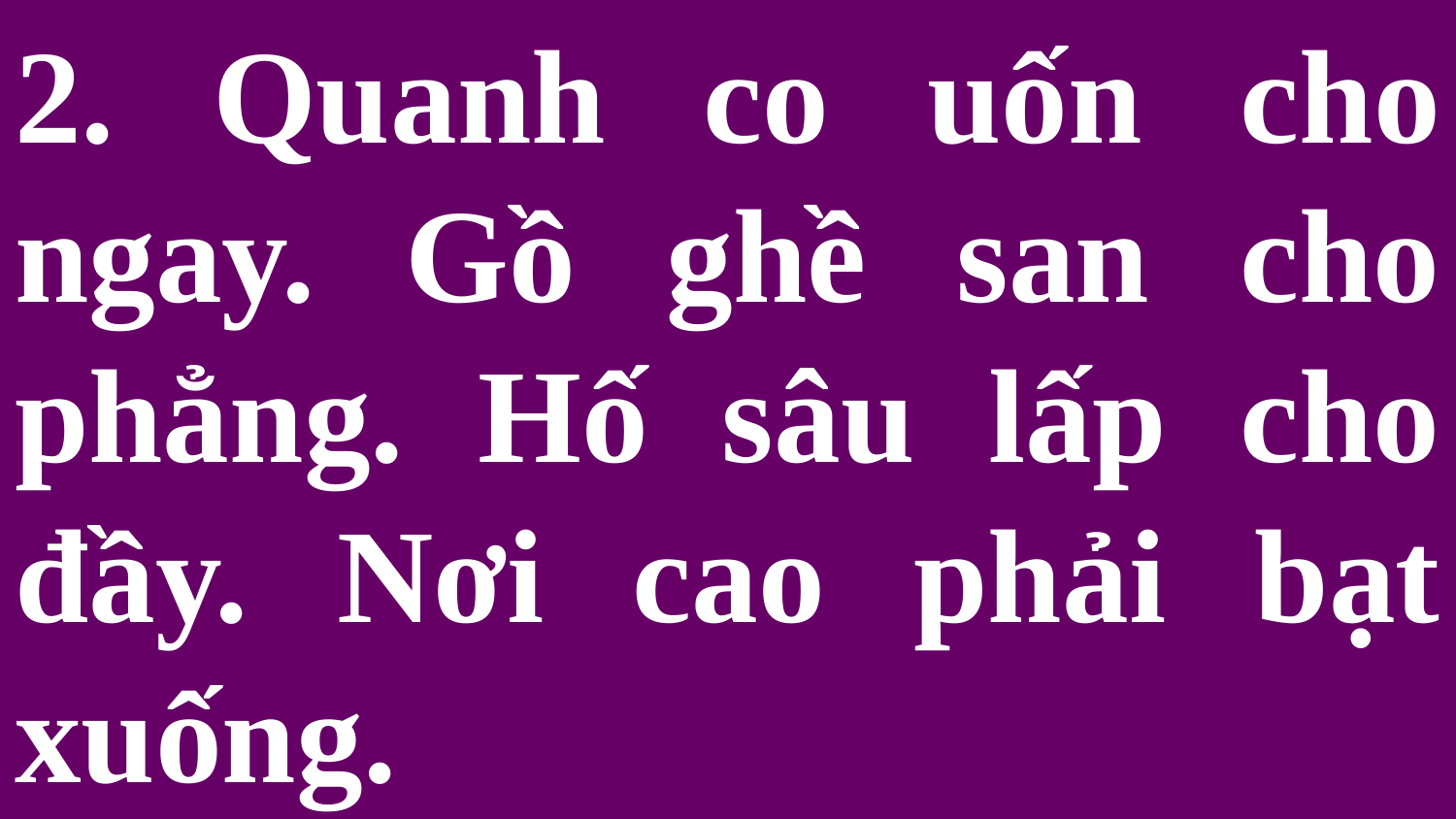

# 2. Quanh co uốn cho ngay. Gồ ghề san cho phẳng. Hố sâu lấp cho đầy. Nơi cao phải bạt xuống.